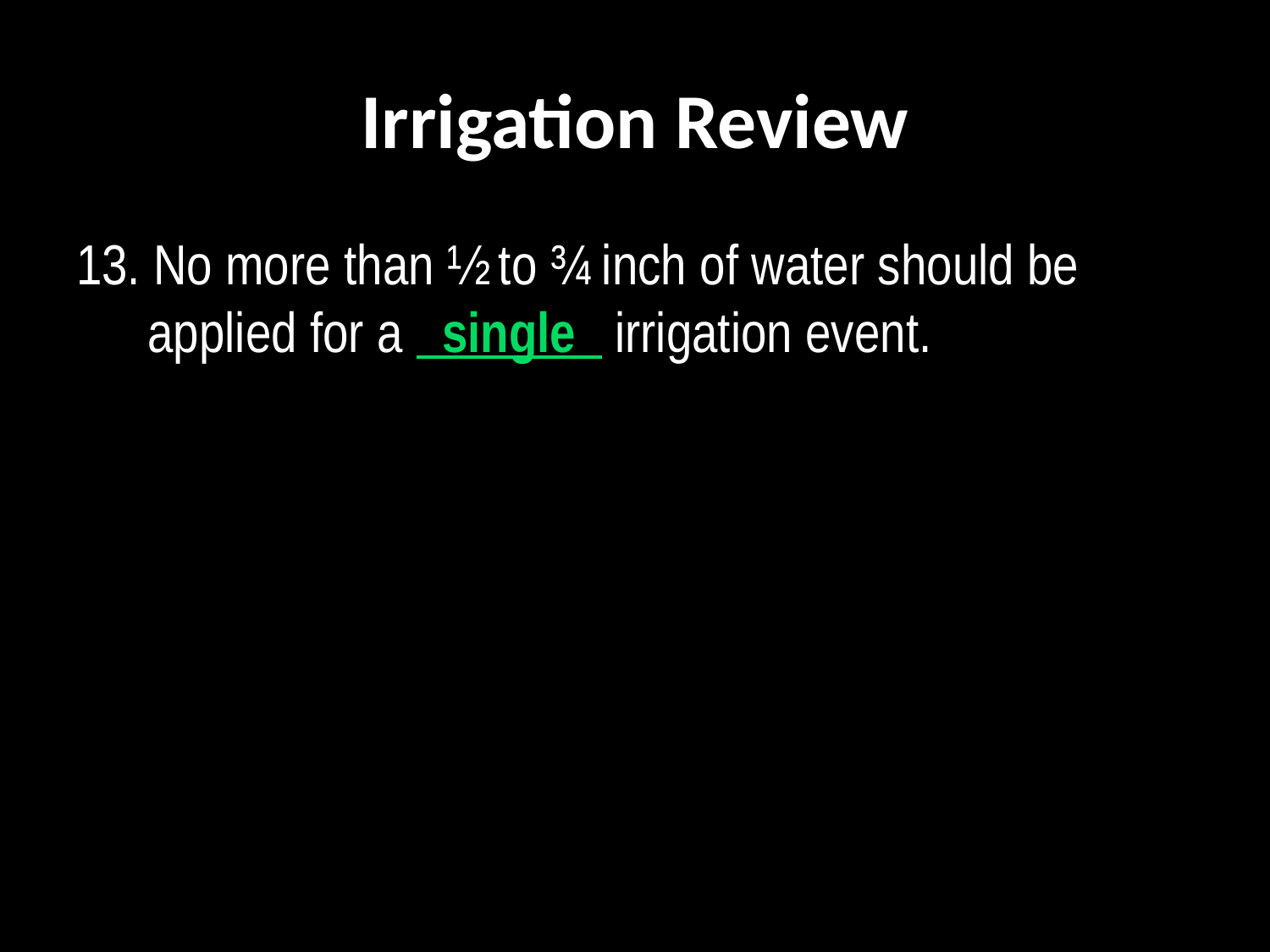

# Irrigation Review
13. No more than ½ to ¾ inch of water should be applied for a   single   irrigation event.